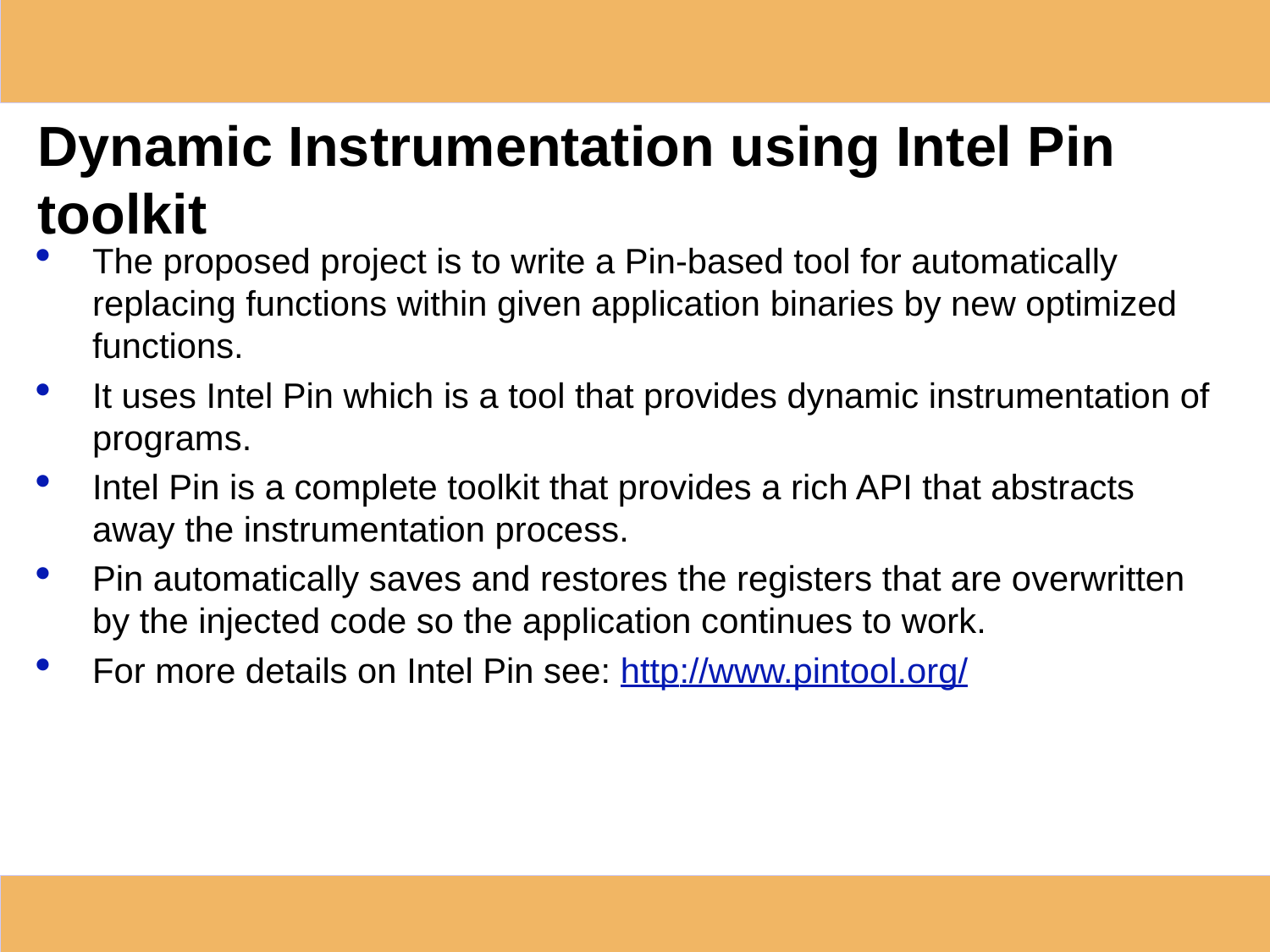

Dynamic Instrumentation using Intel Pin toolkit
The proposed project is to write a Pin-based tool for automatically replacing functions within given application binaries by new optimized functions.
It uses Intel Pin which is a tool that provides dynamic instrumentation of programs.
Intel Pin is a complete toolkit that provides a rich API that abstracts away the instrumentation process.
Pin automatically saves and restores the registers that are overwritten by the injected code so the application continues to work.
For more details on Intel Pin see: http://www.pintool.org/